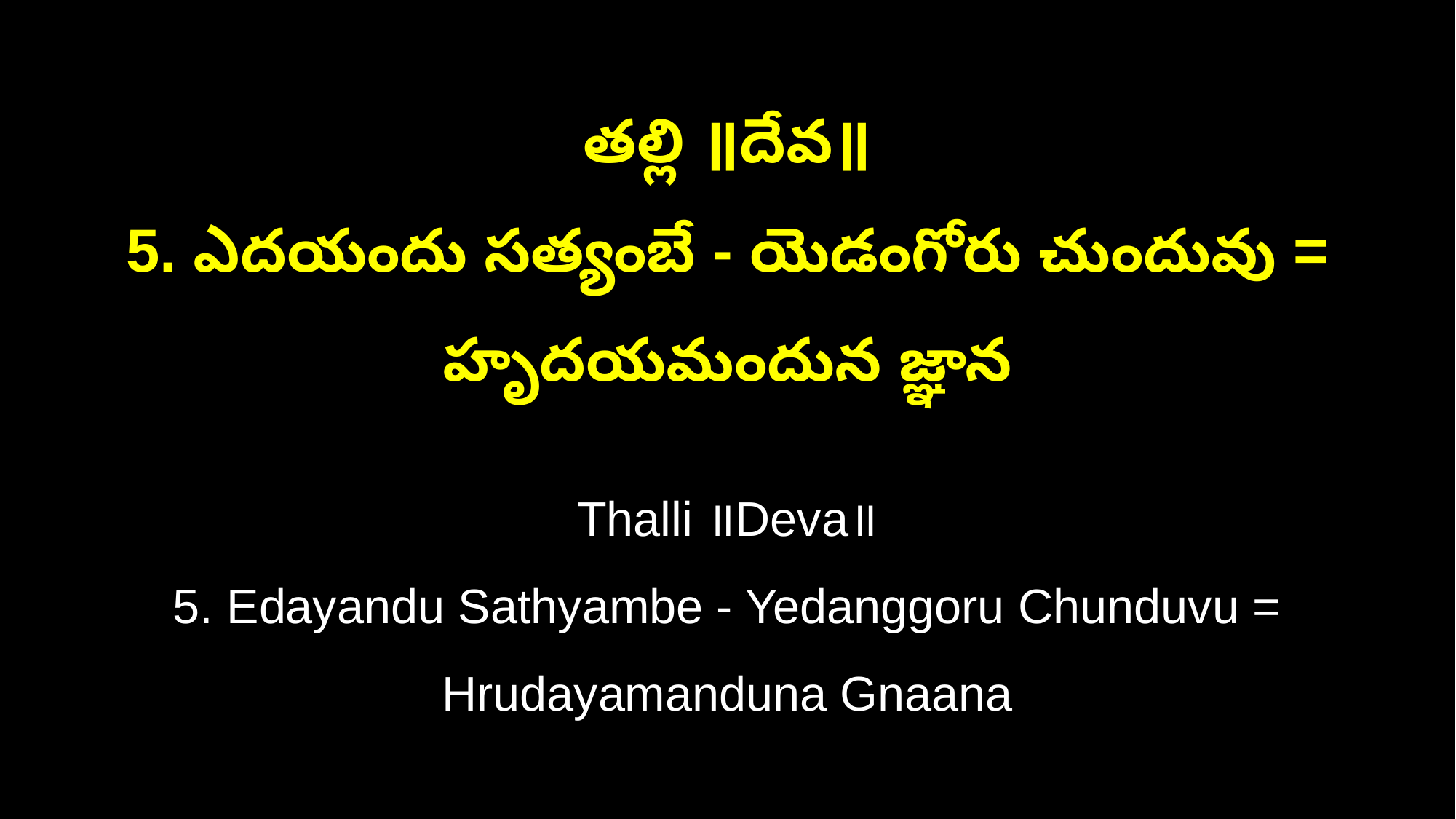

తల్లి ॥దేవ॥
5. ఎదయందు సత్యంబే - యెడంగోరు చుందువు = హృదయమందున జ్ఞాన
Thalli ॥Deva॥
5. Edayandu Sathyambe - Yedanggoru Chunduvu = Hrudayamanduna Gnaana